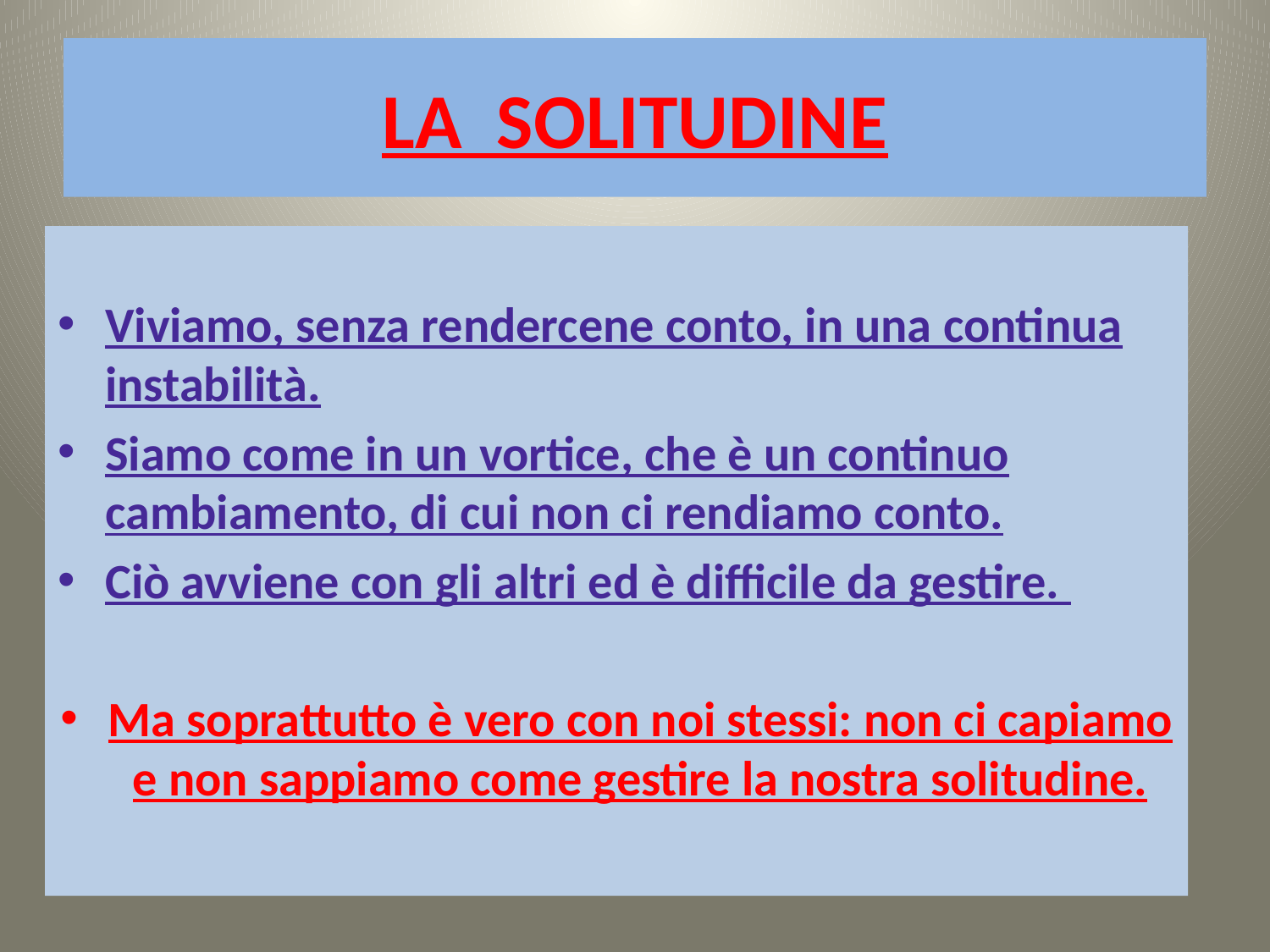

# LA  SOLITUDINE

Viviamo, senza rendercene conto, in una continua instabilità.
Siamo come in un vortice, che è un continuo cambiamento, di cui non ci rendiamo conto.
Ciò avviene con gli altri ed è difficile da gestire.

Ma soprattutto è vero con noi stessi: non ci capiamo e non sappiamo come gestire la nostra solitudine.